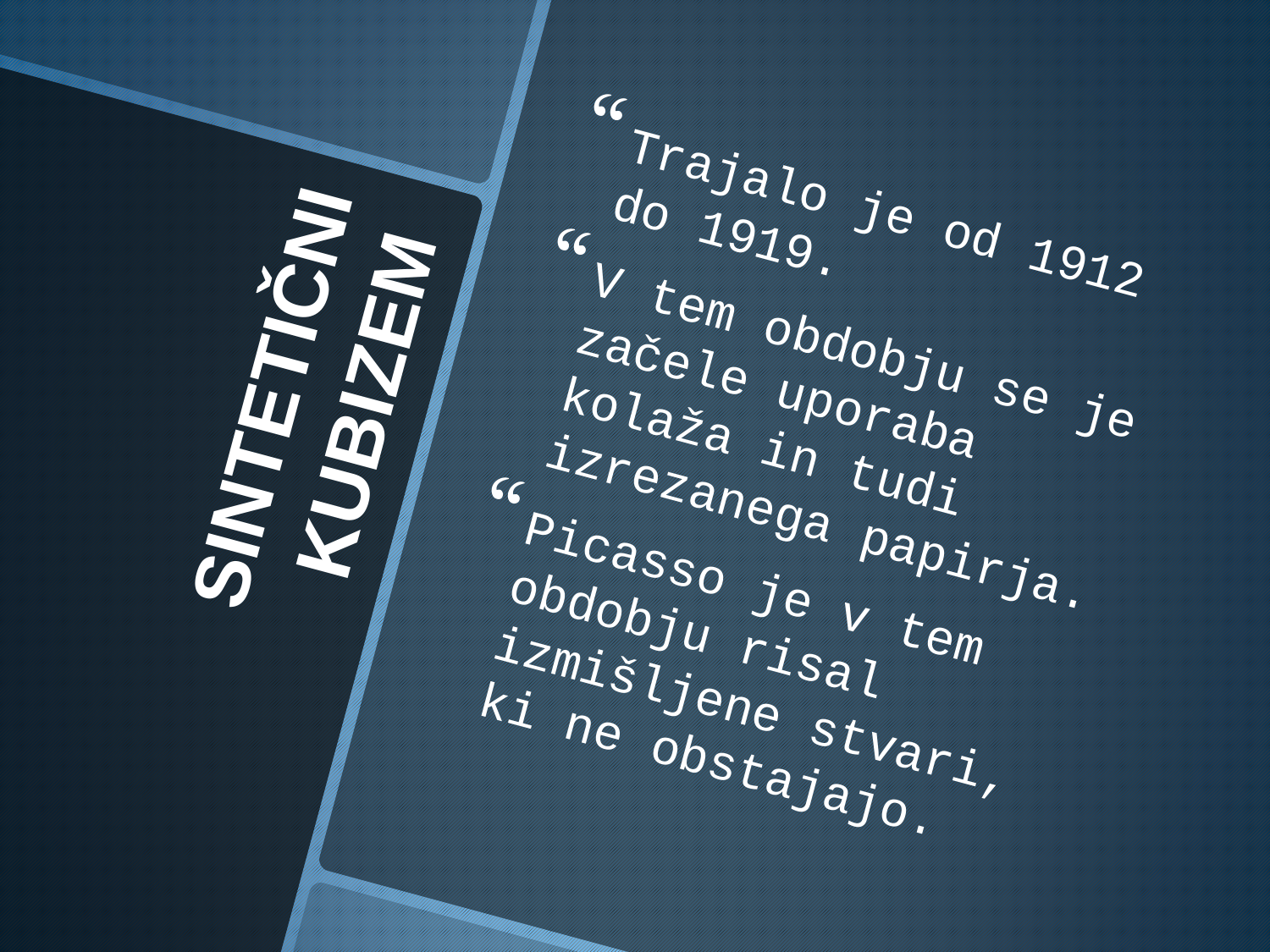

Trajalo je od 1912 do 1919.
V tem obdobju se je začele uporaba kolaža in tudi izrezanega papirja.
Picasso je v tem obdobju risal izmišljene stvari, ki ne obstajajo.
# SINTETIČNI KUBIZEM